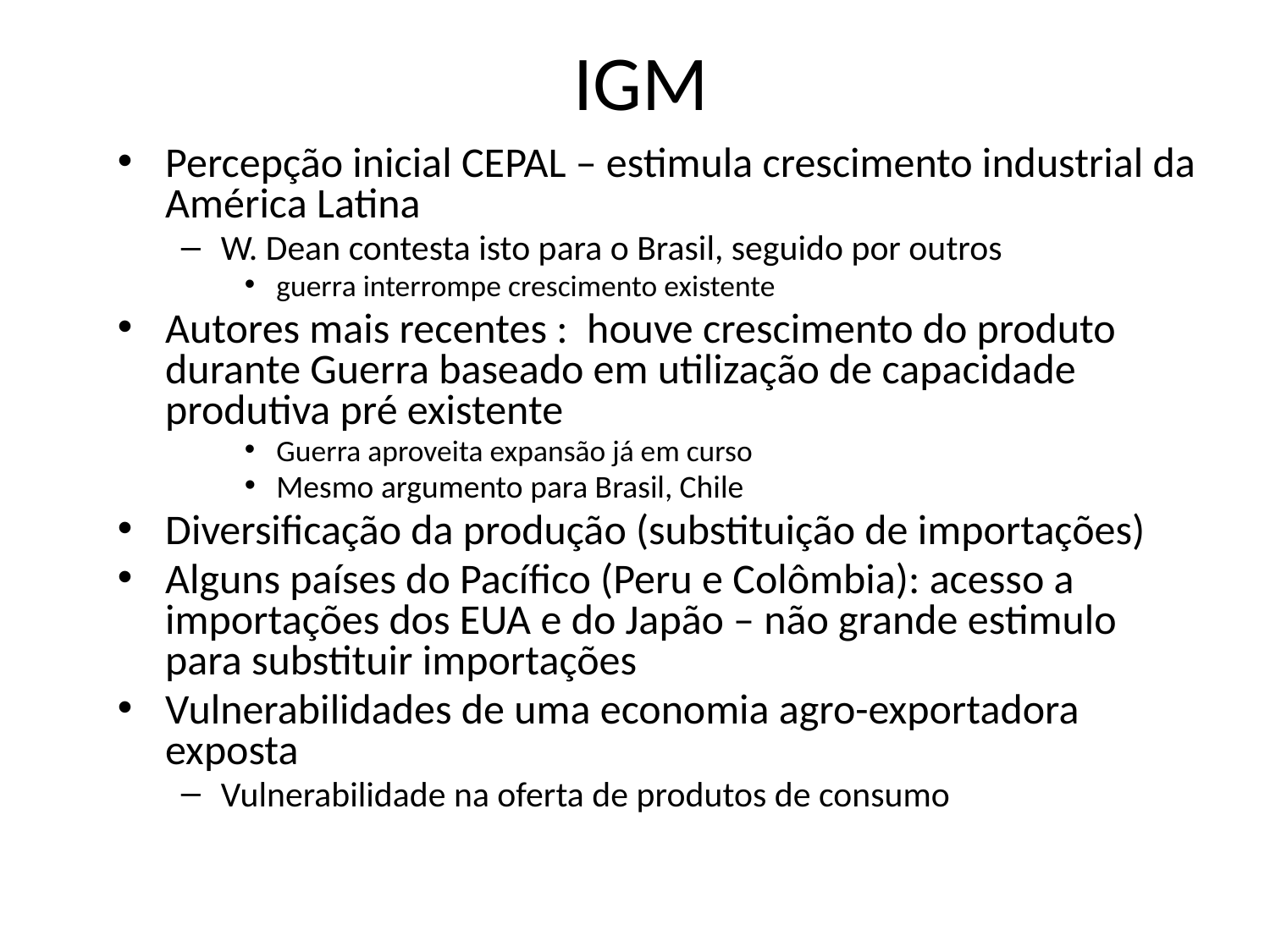

IGM
Percepção inicial CEPAL – estimula crescimento industrial da América Latina
W. Dean contesta isto para o Brasil, seguido por outros
guerra interrompe crescimento existente
Autores mais recentes :  houve crescimento do produto durante Guerra baseado em utilização de capacidade produtiva pré existente
Guerra aproveita expansão já em curso
Mesmo argumento para Brasil, Chile
Diversificação da produção (substituição de importações)
Alguns países do Pacífico (Peru e Colômbia): acesso a importações dos EUA e do Japão – não grande estimulo para substituir importações
Vulnerabilidades de uma economia agro-exportadora exposta
Vulnerabilidade na oferta de produtos de consumo